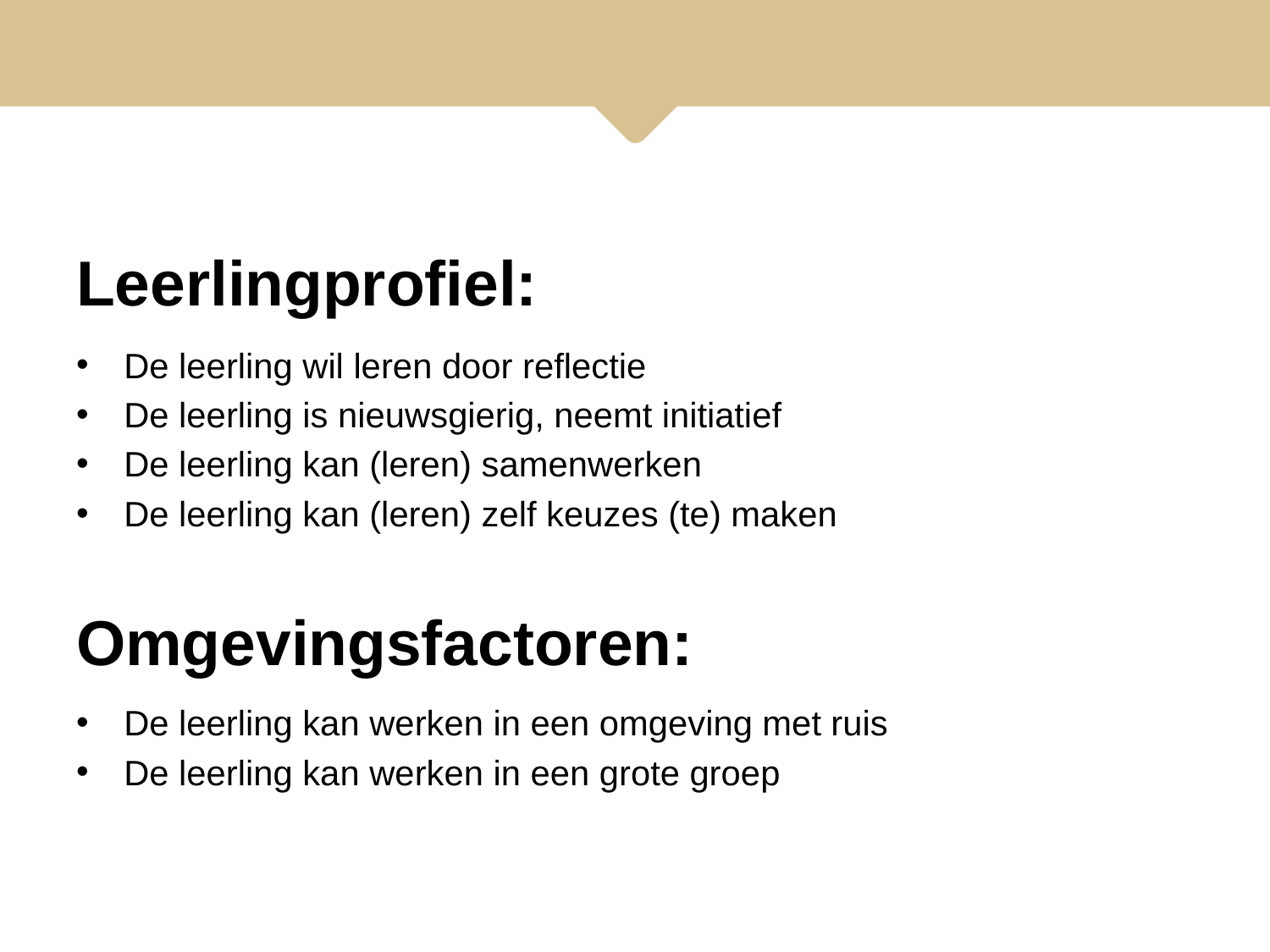

Leerlingprofiel:
De leerling wil leren door reflectie
De leerling is nieuwsgierig, neemt initiatief
De leerling kan (leren) samenwerken
De leerling kan (leren) zelf keuzes (te) maken

Omgevingsfactoren:
De leerling kan werken in een omgeving met ruis
De leerling kan werken in een grote groep